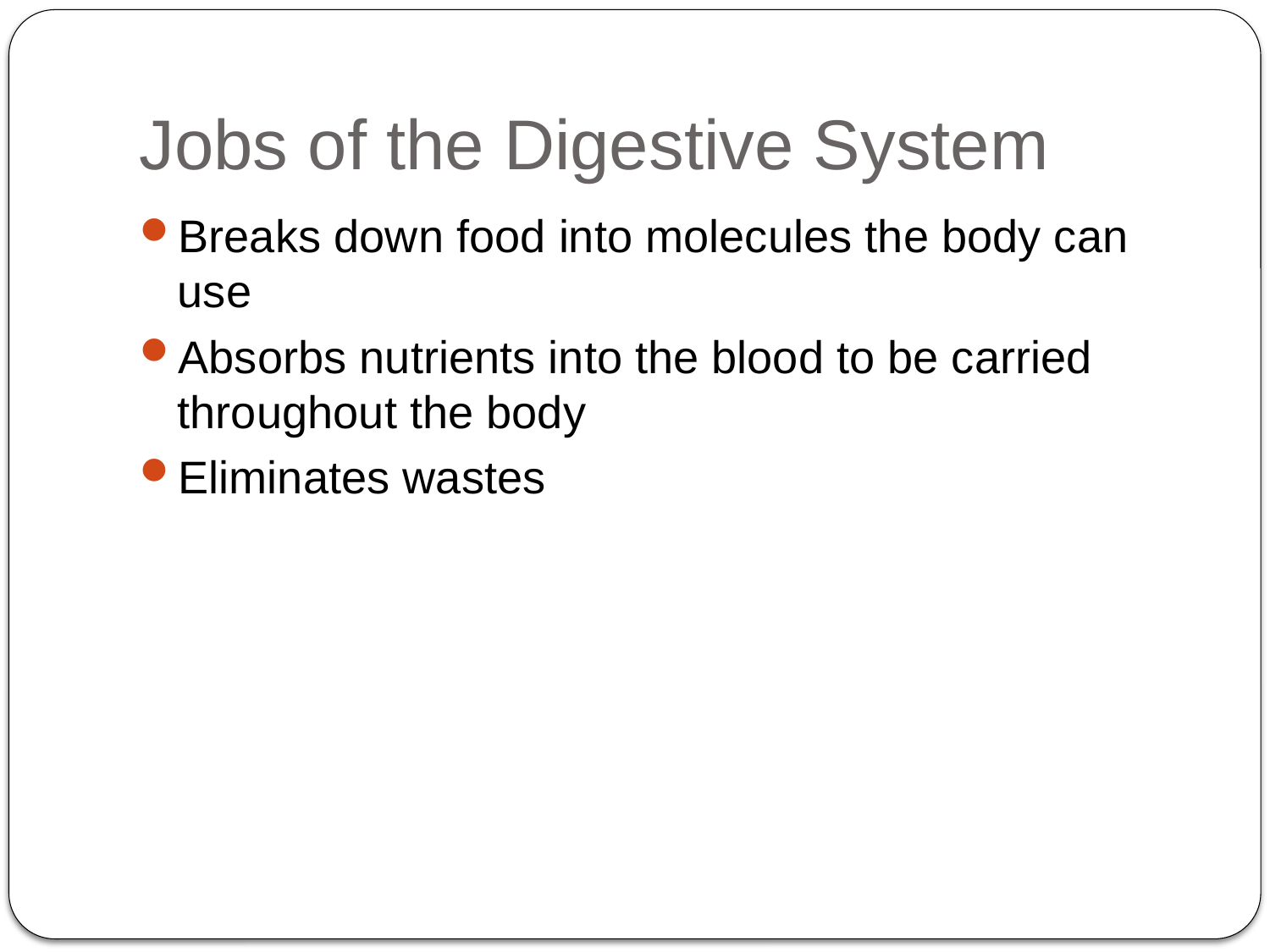

# Jobs of the Digestive System
Breaks down food into molecules the body can use
Absorbs nutrients into the blood to be carried throughout the body
Eliminates wastes